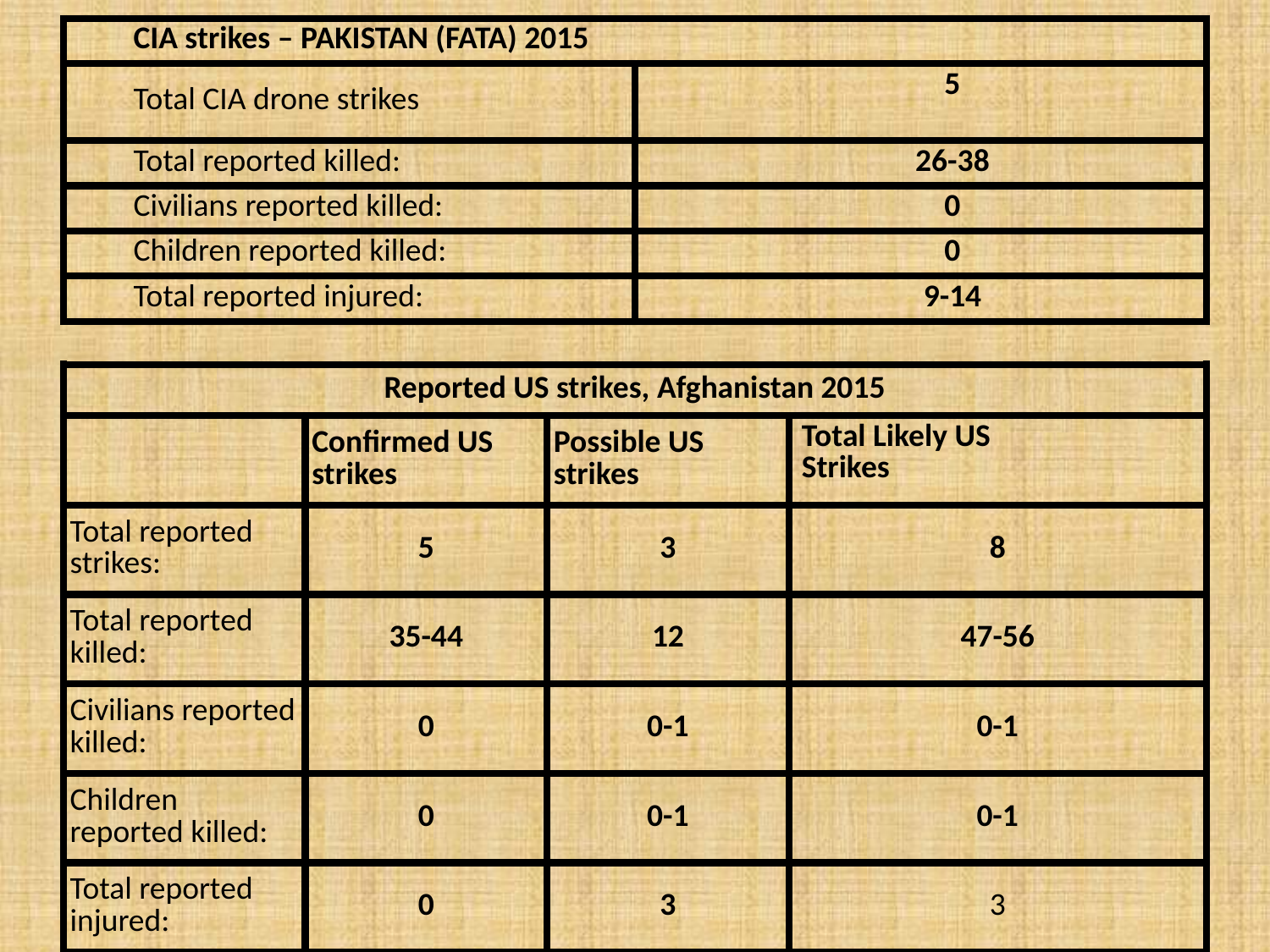

| CIA strikes – PAKISTAN (FATA) 2015 |  |
| --- | --- |
| Total CIA drone strikes | 5 |
| Total reported killed: | 26-38 |
| Civilians reported killed: | 0 |
| Children reported killed: | 0 |
| Total reported injured: | 9-14 |

| Reported US strikes, Afghanistan 2015 |  |  |  |
| --- | --- | --- | --- |
|  | Confirmed US strikes | Possible US strikes | Total Likely US Strikes |
| Total reported strikes: | 5 | 3 | 8 |
| Total reported killed: | 35-44 | 12 | 47-56 |
| Civilians reported killed: | 0 | 0-1 | 0-1 |
| Children reported killed: | 0 | 0-1 | 0-1 |
| Total reported injured: | 0 | 3 | 3 |